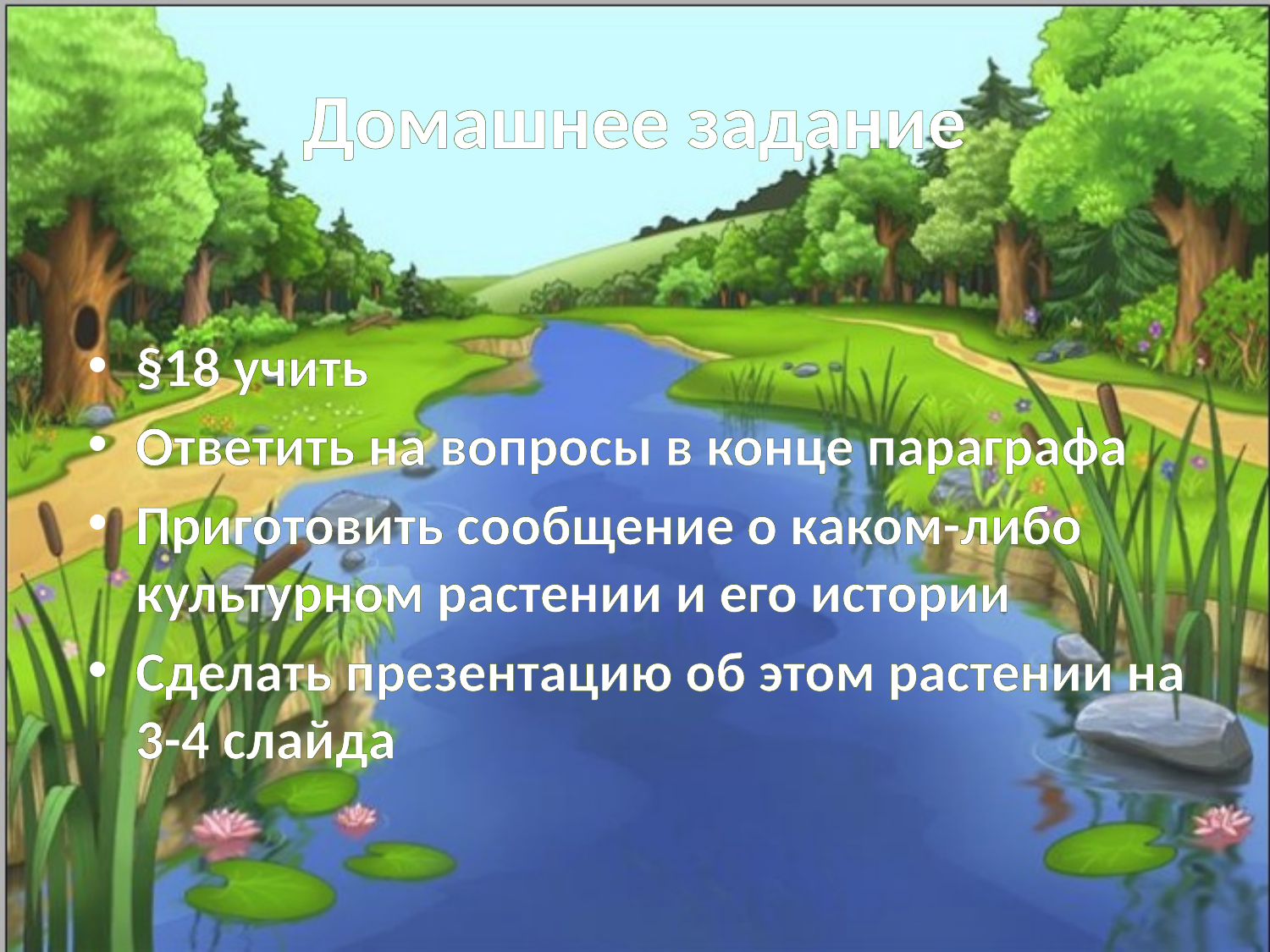

# Домашнее задание
§18 учить
Ответить на вопросы в конце параграфа
Приготовить сообщение о каком-либо культурном растении и его истории
Сделать презентацию об этом растении на 3-4 слайда